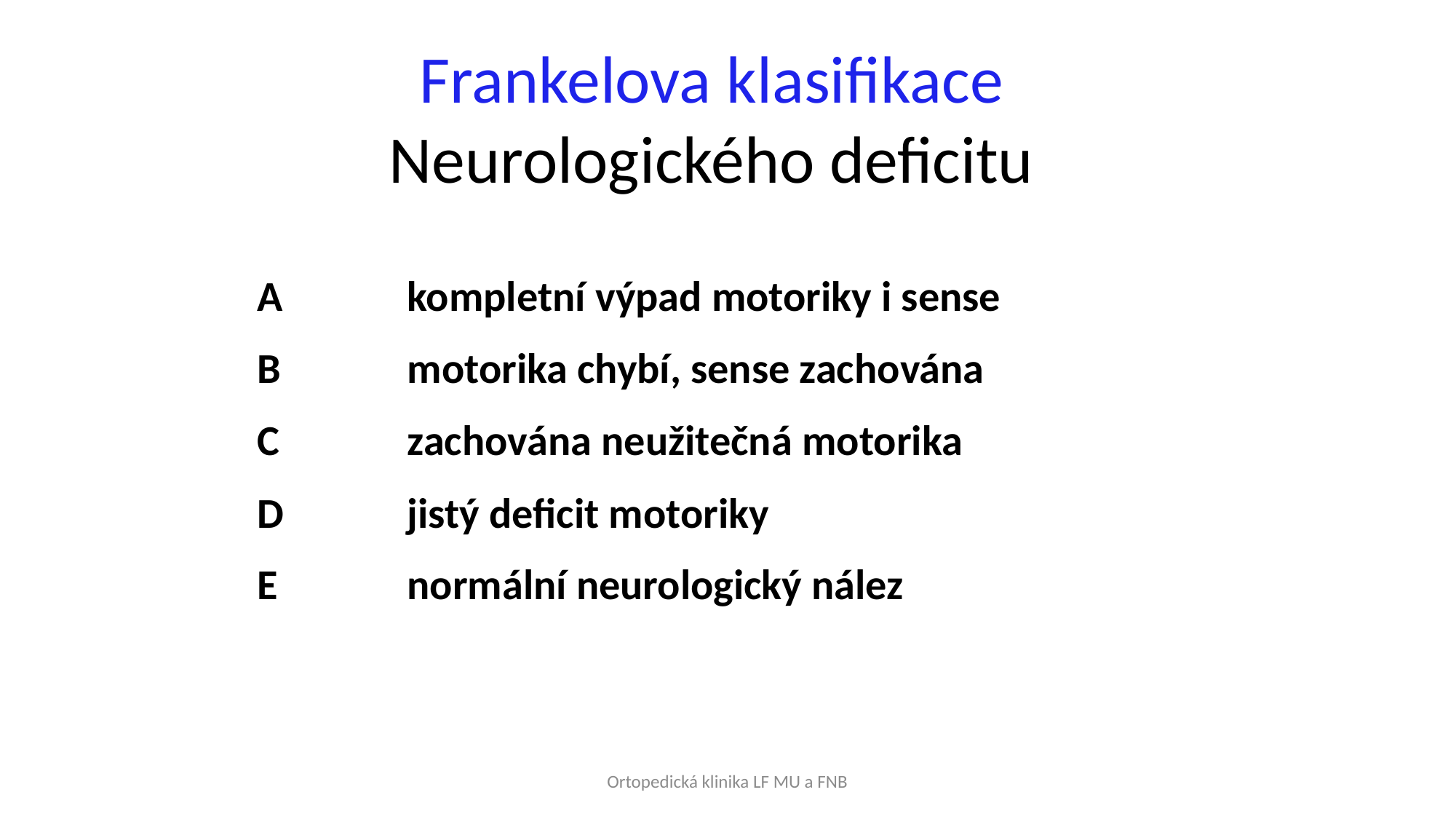

Frankelova klasifikace
Neurologického deficitu
A		kompletní výpad motoriky i sense
B		motorika chybí, sense zachována
C		zachována neužitečná motorika
D		jistý deficit motoriky
E		normální neurologický nález
Ortopedická klinika LF MU a FNB